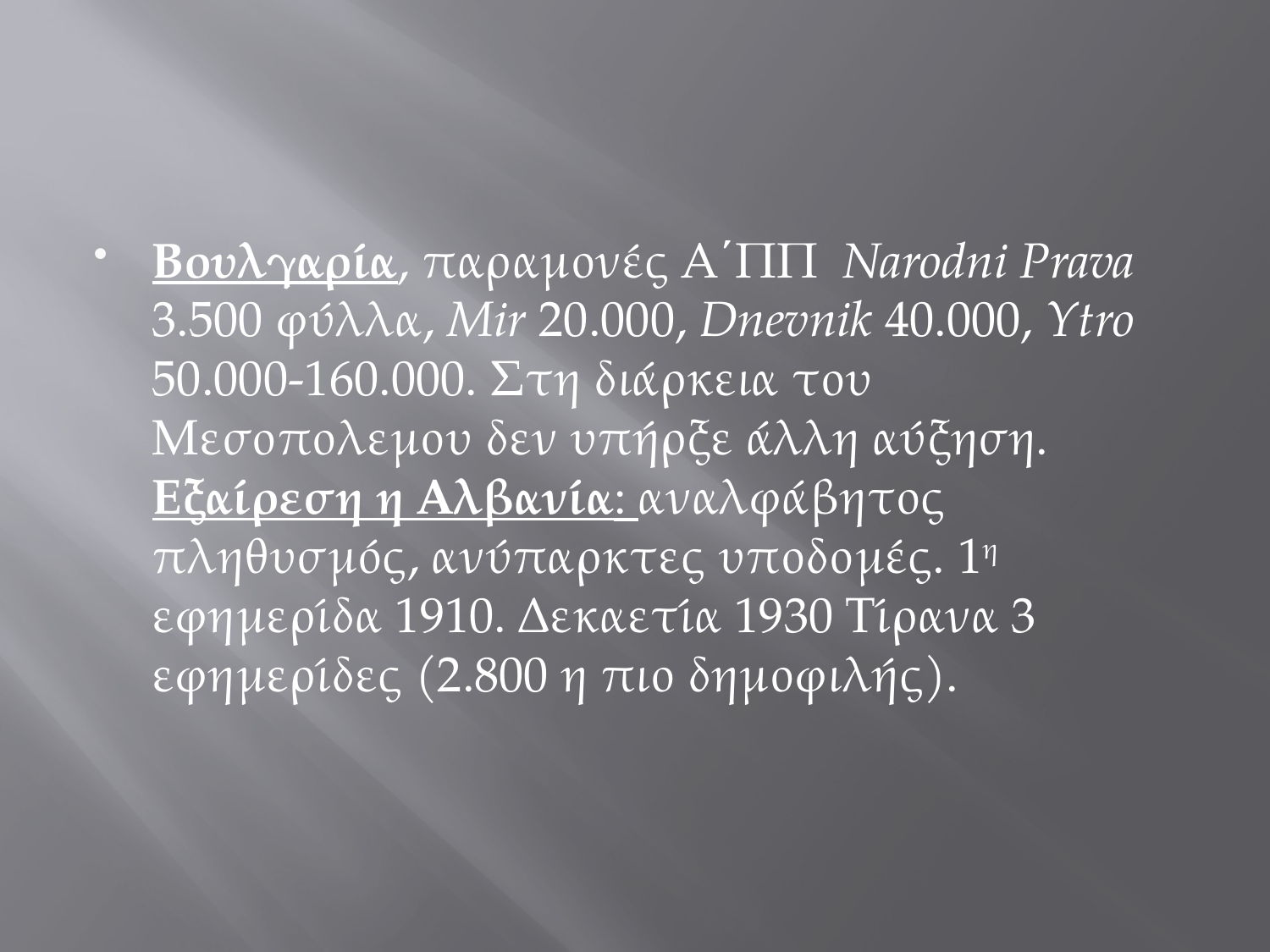

#
Βουλγαρία, παραμονές Α΄ΠΠ  Narodni Prava 3.500 φύλλα, Mir 20.000, Dnevnik 40.000, Ytro 50.000-160.000. Στη διάρκεια του Μεσοπολεμου δεν υπήρξε άλλη αύξηση. Εξαίρεση η Αλβανία: αναλφάβητος πληθυσμός, ανύπαρκτες υποδομές. 1η εφημερίδα 1910. Δεκαετία 1930 Τίρανα 3 εφημερίδες (2.800 η πιο δημοφιλής).